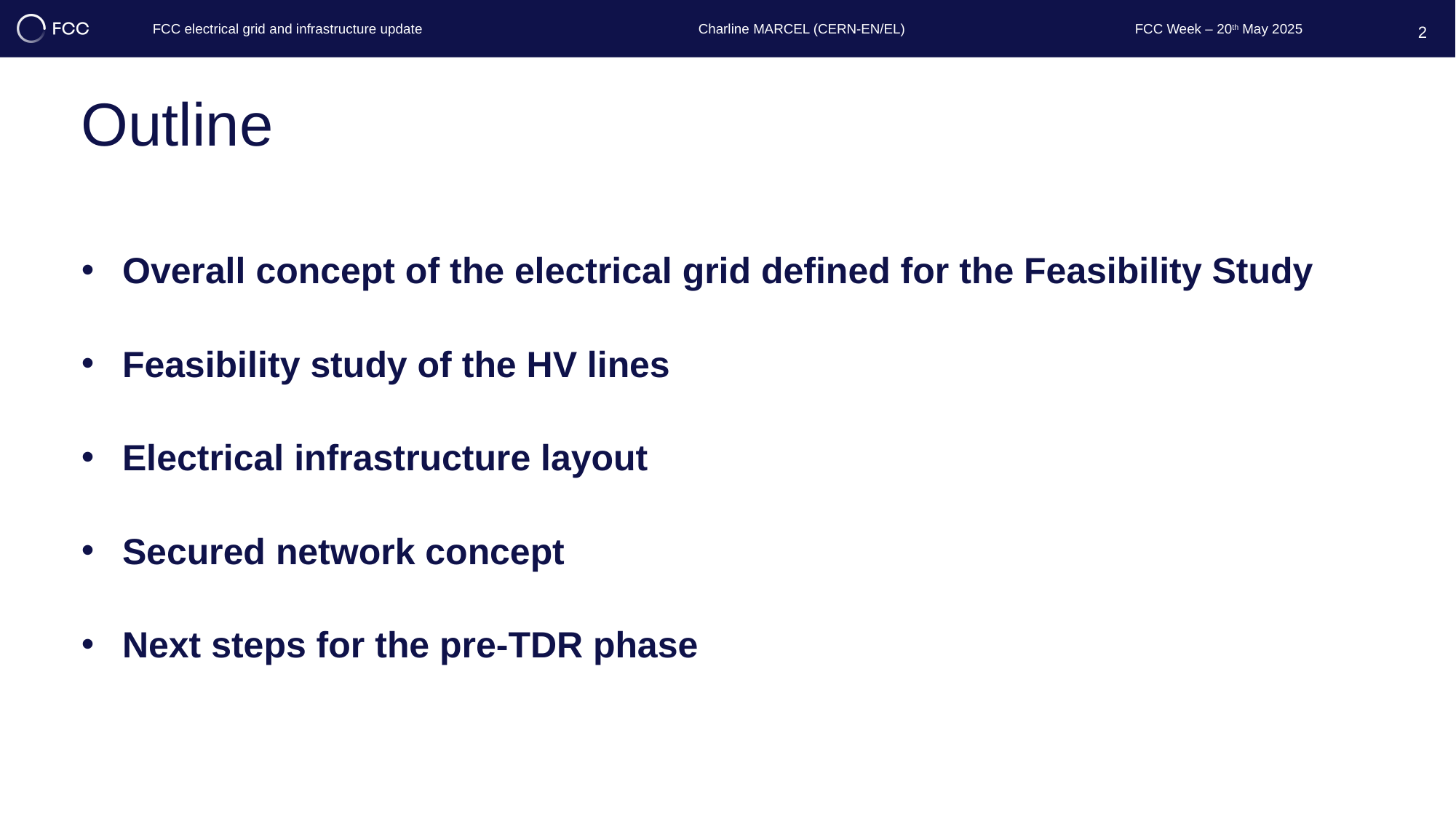

2
# Outline
Overall concept of the electrical grid defined for the Feasibility Study
Feasibility study of the HV lines
Electrical infrastructure layout
Secured network concept
Next steps for the pre-TDR phase